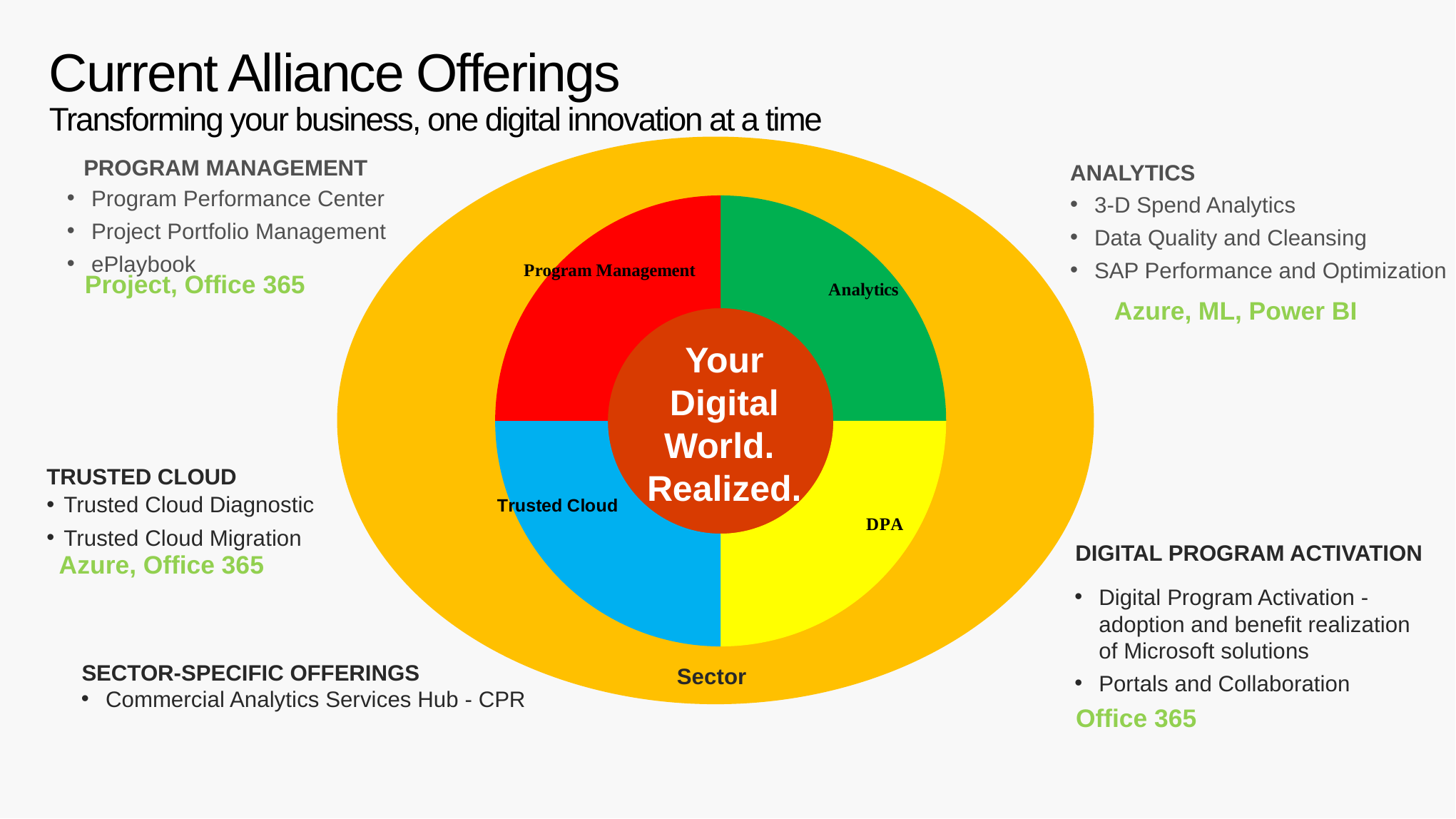

# Current Alliance Offerings Transforming your business, one digital innovation at a time

### Chart

| Category | Sales |
|---|---|
| PROGRAM MANAGEMENT | 0.2 |
| CLOUD | 0.2 |
| ANALYTICS | 0.2 |
| DPA | 0.2 |
Your Digital World.  Realized.
Sector
PROGRAM MANAGEMENT
Program Performance Center
Project Portfolio Management
ePlaybook

Project, Office 365
ANALYTICS
3-D Spend Analytics
Data Quality and Cleansing
SAP Performance and Optimization
Azure, ML, Power BI
TRUSTED CLOUD
Trusted Cloud Diagnostic
Trusted Cloud Migration
Azure, Office 365
DIGITAL PROGRAM ACTIVATION
Digital Program Activation -adoption and benefit realization of Microsoft solutions
Portals and Collaboration
Office 365
SECTOR-SPECIFIC OFFERINGS
Commercial Analytics Services Hub - CPR